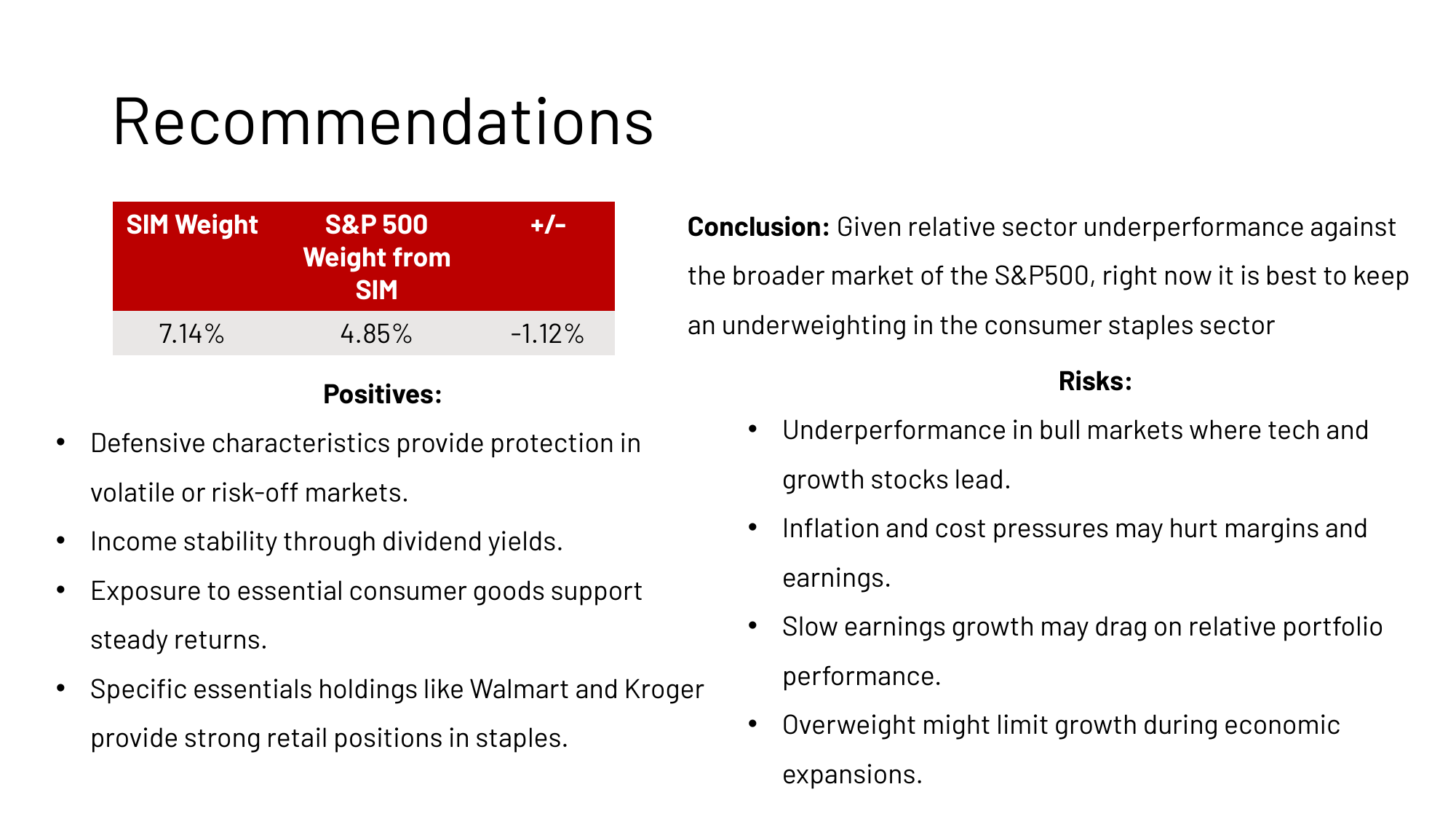

# Recommendations
Conclusion: Given relative sector underperformance against the broader market of the S&P500, right now it is best to keep an underweighting in the consumer staples sector
| SIM Weight | S&P 500 Weight from SIM | +/- |
| --- | --- | --- |
| 7.14% | 4.85% | -1.12% |
Risks:
Underperformance in bull markets where tech and growth stocks lead.
Inflation and cost pressures may hurt margins and earnings.
Slow earnings growth may drag on relative portfolio performance.
Overweight might limit growth during economic expansions.

Positives:
Defensive characteristics provide protection in volatile or risk-off markets.
Income stability through dividend yields.
Exposure to essential consumer goods support steady returns.
Specific essentials holdings like Walmart and Kroger provide strong retail positions in staples.